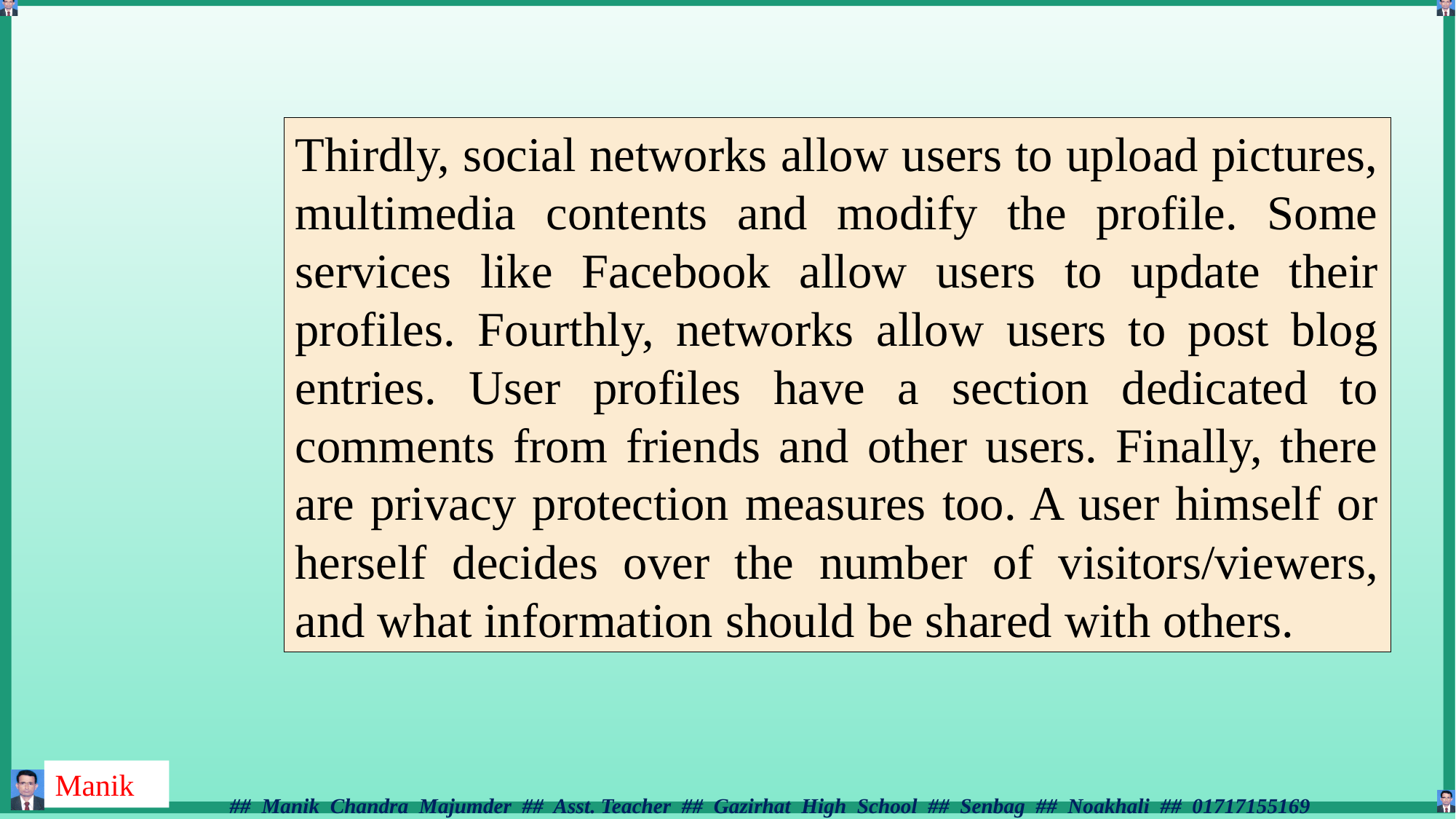

Thirdly, social networks allow users to upload pictures, multimedia contents and modify the profile. Some services like Facebook allow users to update their profiles. Fourthly, networks allow users to post blog entries. User profiles have a section dedicated to comments from friends and other users. Finally, there are privacy protection measures too. A user himself or herself decides over the number of visitors/viewers, and what information should be shared with others.